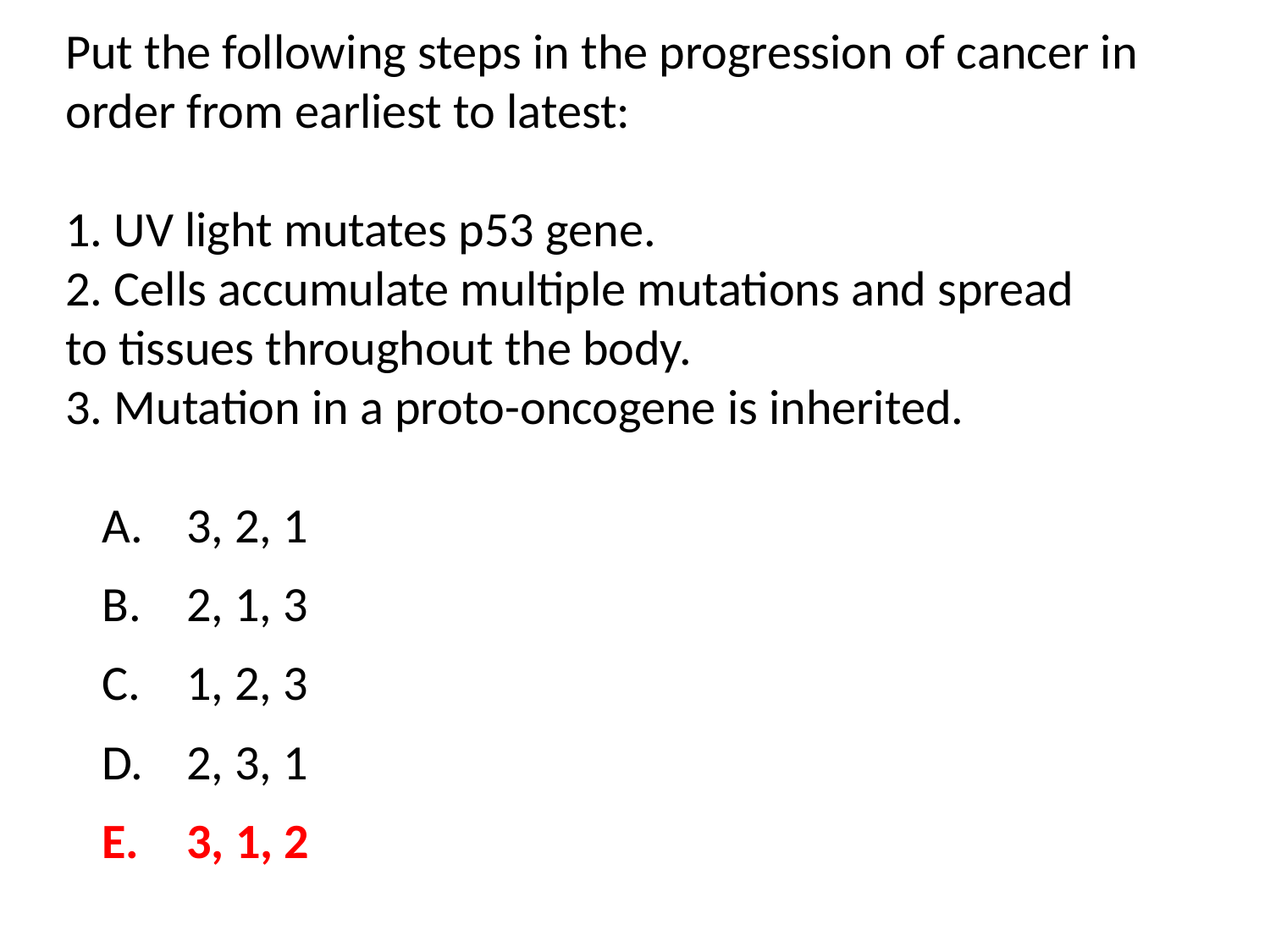

Put the following steps in the progression of cancer in order from earliest to latest:
1. UV light mutates p53 gene.
2. Cells accumulate multiple mutations and spread 	to tissues throughout the body.
3. Mutation in a proto-oncogene is inherited.
3, 2, 1
2, 1, 3
1, 2, 3
2, 3, 1
3, 1, 2